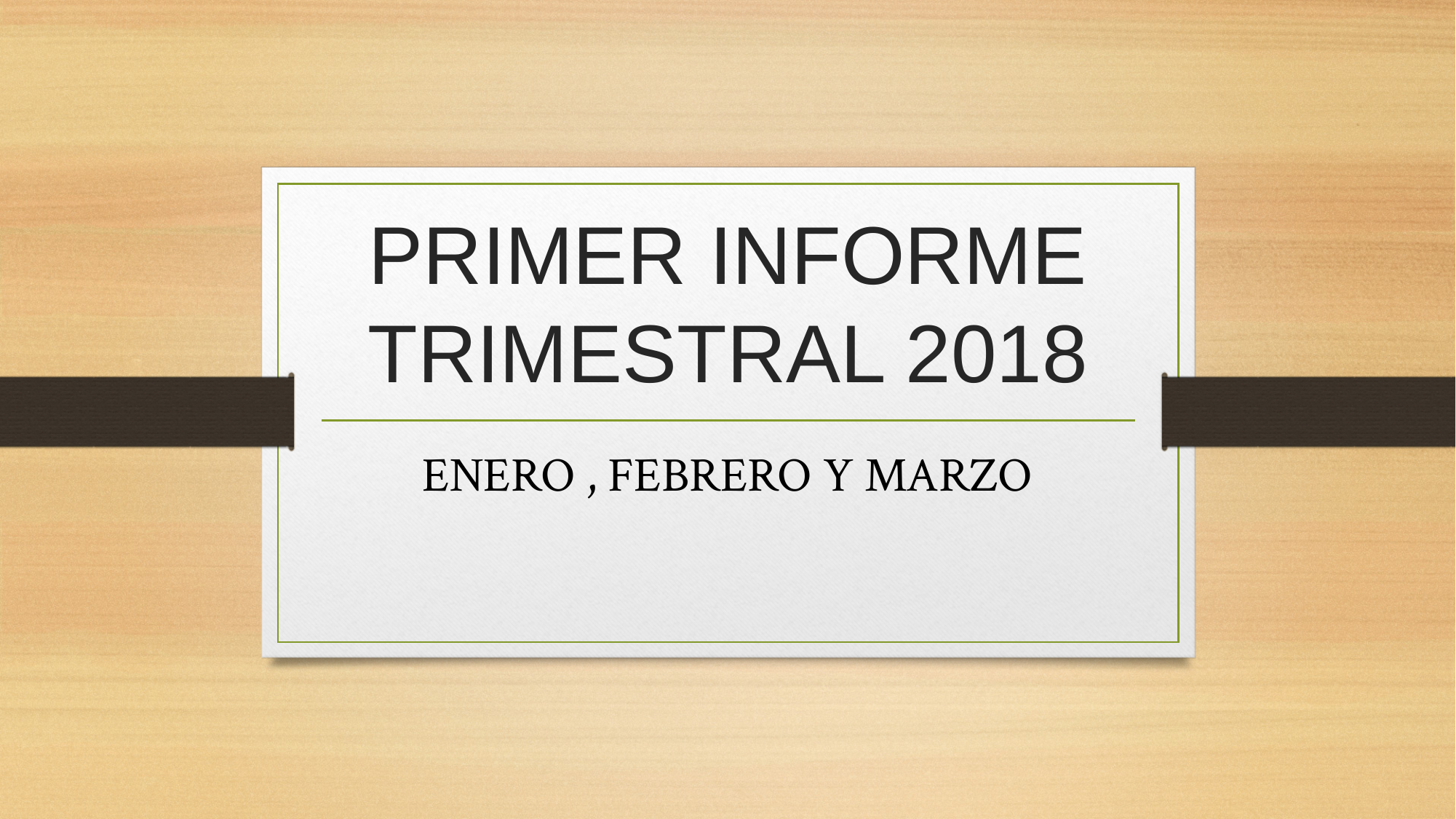

# PRIMER INFORME TRIMESTRAL 2018
ENERO , FEBRERO Y MARZO